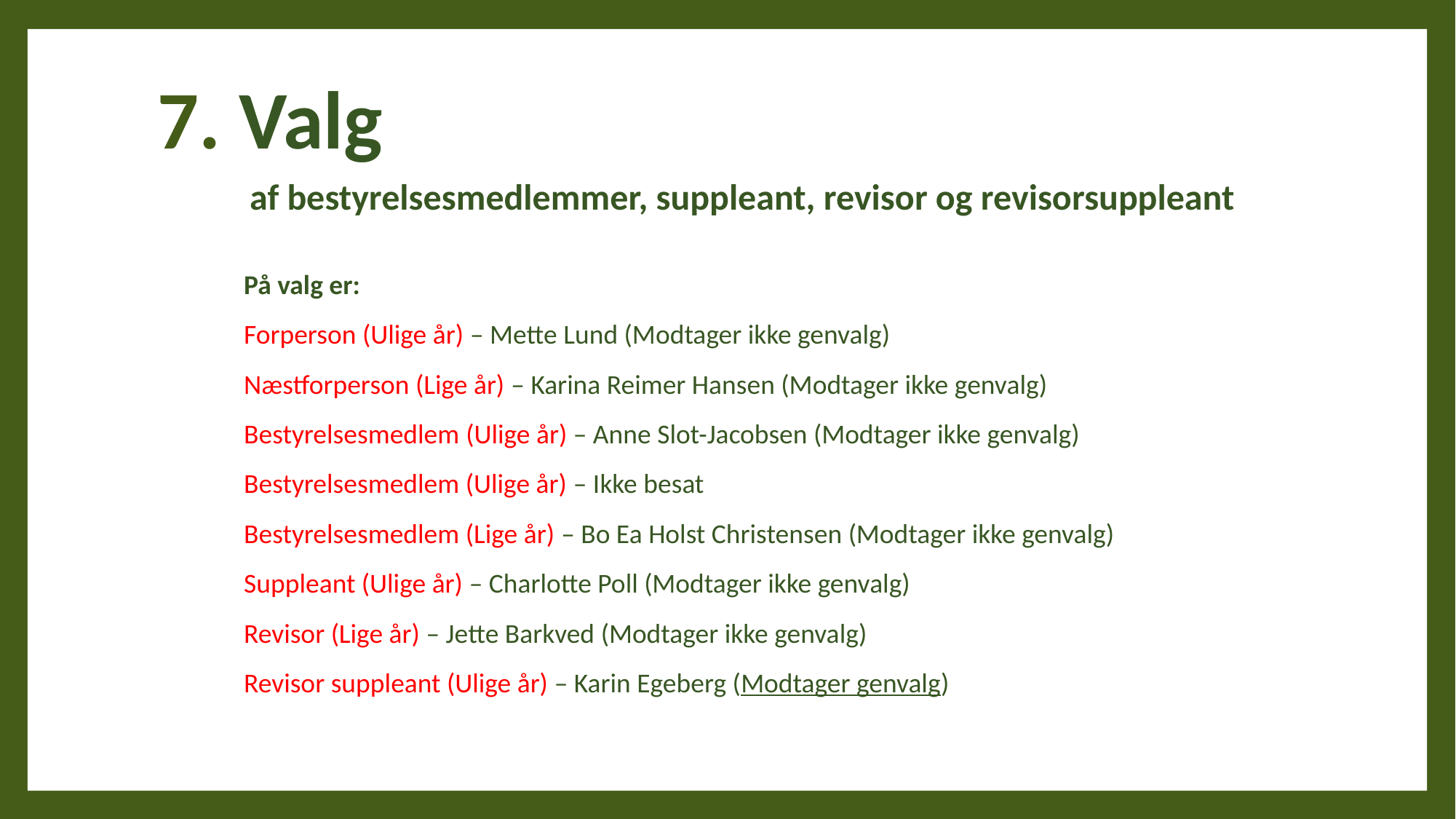

7. Valg

af bestyrelsesmedlemmer, suppleant, revisor og revisorsuppleant

På valg er:
Forperson (Ulige år) – Mette Lund (Modtager ikke genvalg)
Næstforperson (Lige år) – Karina Reimer Hansen (Modtager ikke genvalg)
Bestyrelsesmedlem (Ulige år) – Anne Slot-Jacobsen (Modtager ikke genvalg)
Bestyrelsesmedlem (Ulige år) – Ikke besat
Bestyrelsesmedlem (Lige år) – Bo Ea Holst Christensen (Modtager ikke genvalg)
Suppleant (Ulige år) – Charlotte Poll (Modtager ikke genvalg)
Revisor (Lige år) – Jette Barkved (Modtager ikke genvalg)
Revisor suppleant (Ulige år) – Karin Egeberg (Modtager genvalg)